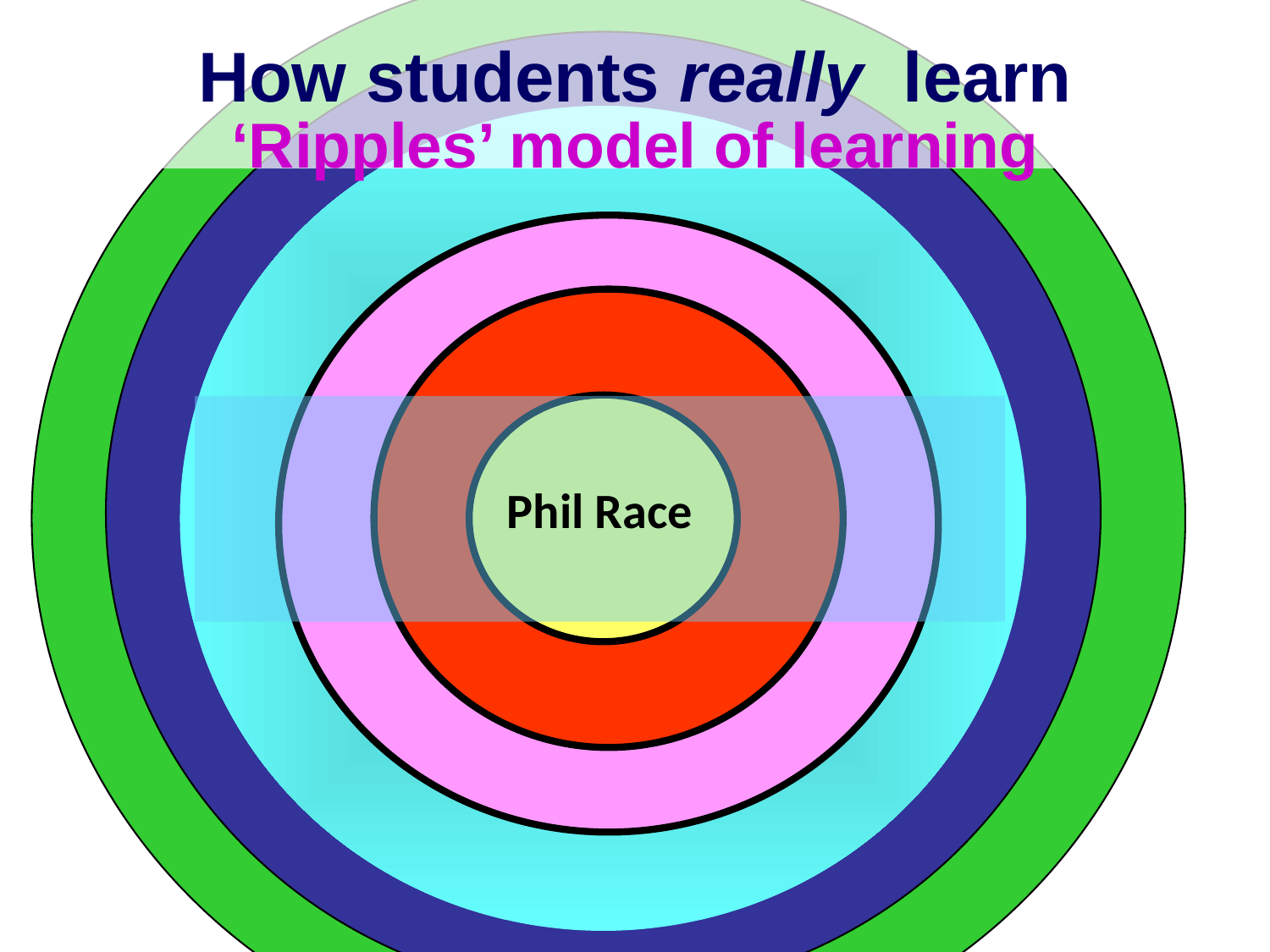

# How students really  learn ‘Ripples’ model of learning

Phil Race